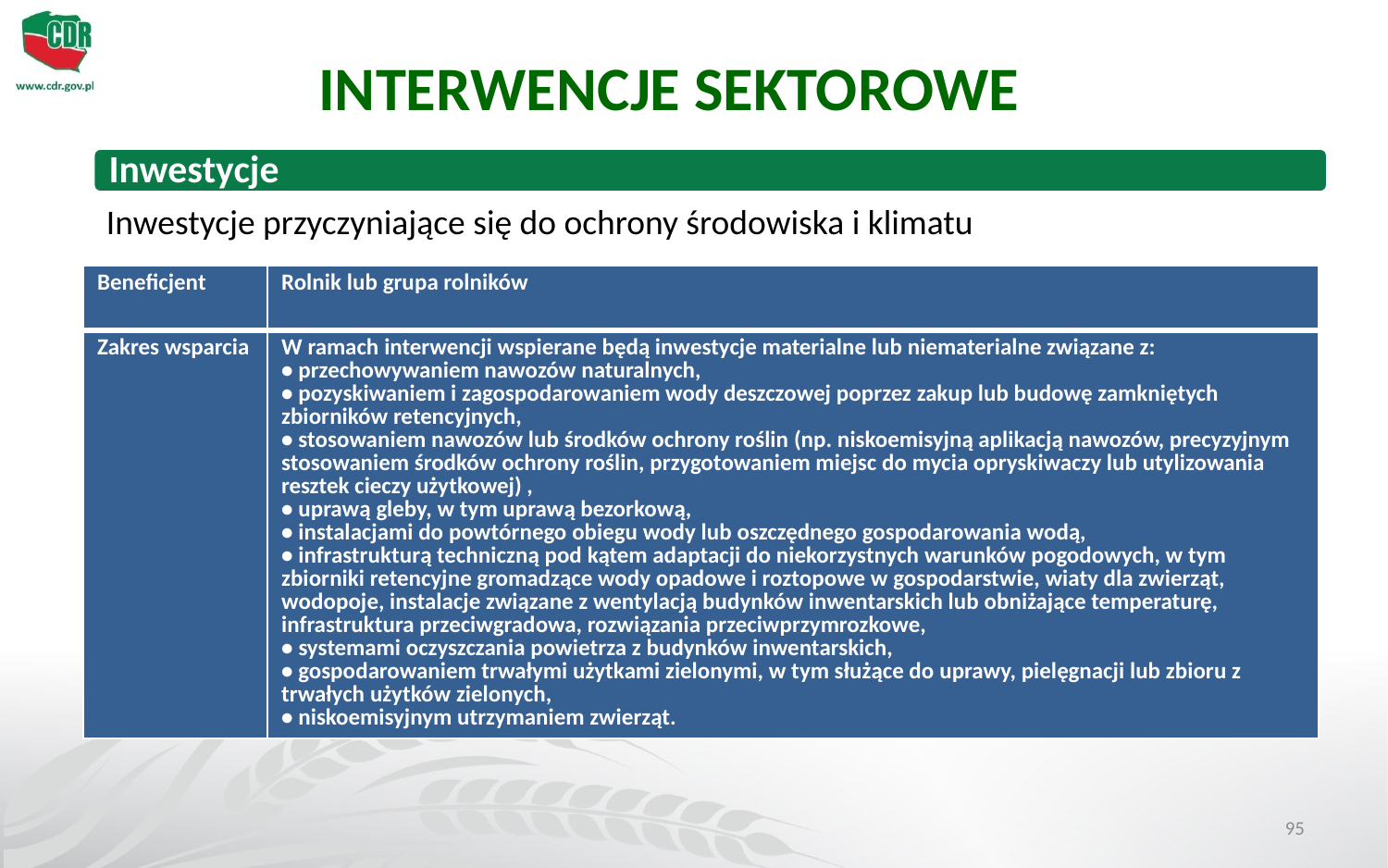

INTERWENCJE SEKTOROWE
Inwestycje

Inwestycje przyczyniające się do ochrony środowiska i klimatu
| Beneficjent | Rolnik lub grupa rolników |
| --- | --- |
| Zakres wsparcia | W ramach interwencji wspierane będą inwestycje materialne lub niematerialne związane z: • przechowywaniem nawozów naturalnych, • pozyskiwaniem i zagospodarowaniem wody deszczowej poprzez zakup lub budowę zamkniętych zbiorników retencyjnych, • stosowaniem nawozów lub środków ochrony roślin (np. niskoemisyjną aplikacją nawozów, precyzyjnym stosowaniem środków ochrony roślin, przygotowaniem miejsc do mycia opryskiwaczy lub utylizowania resztek cieczy użytkowej) , • uprawą gleby, w tym uprawą bezorkową, • instalacjami do powtórnego obiegu wody lub oszczędnego gospodarowania wodą, • infrastrukturą techniczną pod kątem adaptacji do niekorzystnych warunków pogodowych, w tym zbiorniki retencyjne gromadzące wody opadowe i roztopowe w gospodarstwie, wiaty dla zwierząt, wodopoje, instalacje związane z wentylacją budynków inwentarskich lub obniżające temperaturę, infrastruktura przeciwgradowa, rozwiązania przeciwprzymrozkowe, • systemami oczyszczania powietrza z budynków inwentarskich, • gospodarowaniem trwałymi użytkami zielonymi, w tym służące do uprawy, pielęgnacji lub zbioru z trwałych użytków zielonych, • niskoemisyjnym utrzymaniem zwierząt. |
95